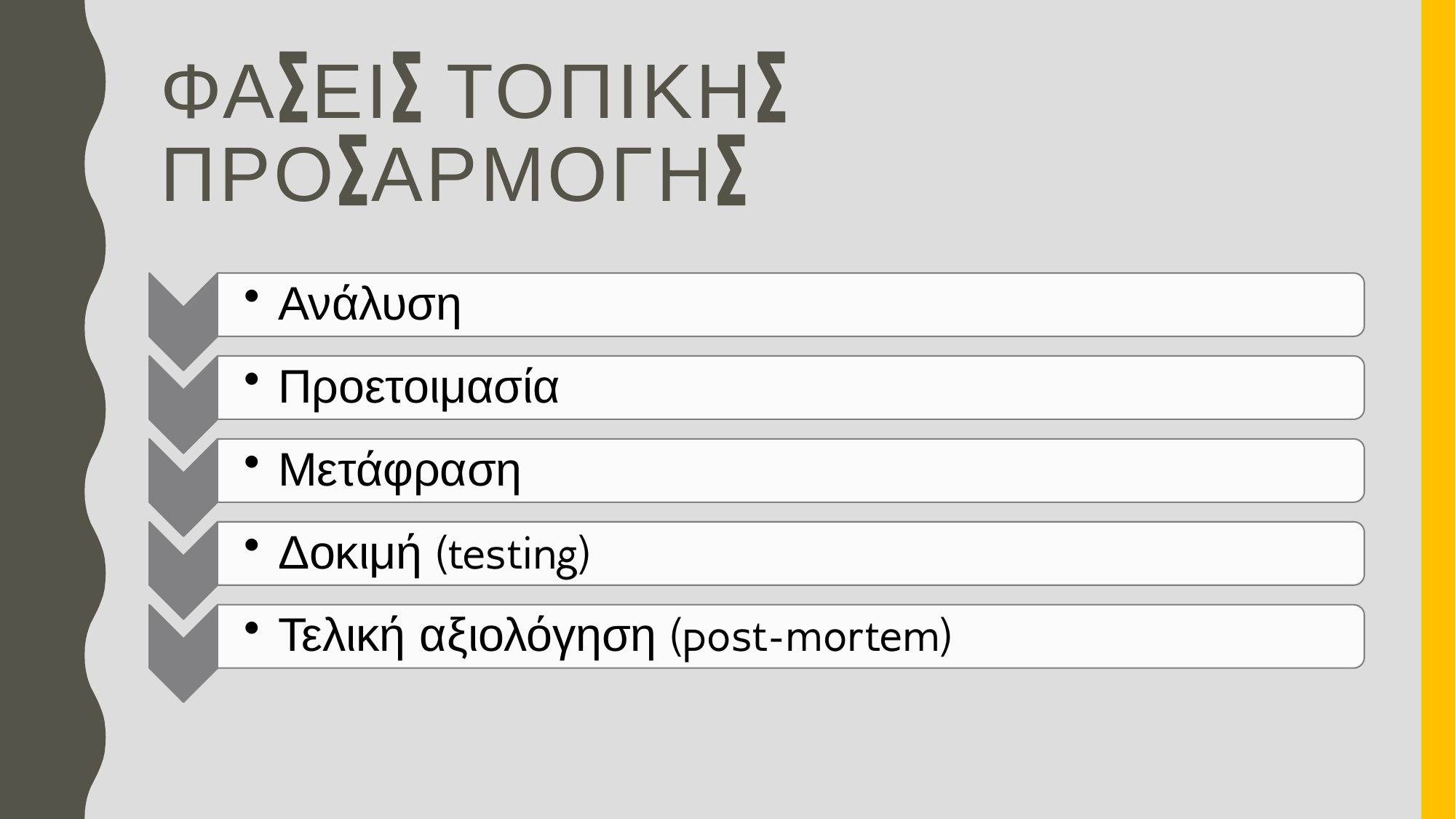

# ΦΑσεις τοπικΗς προσαρμογΗς

Ανάλυση

Προετοιμασία

Μετάφραση

Δοκιμή (testing)

Τελική αξιολόγηση (post-mortem)